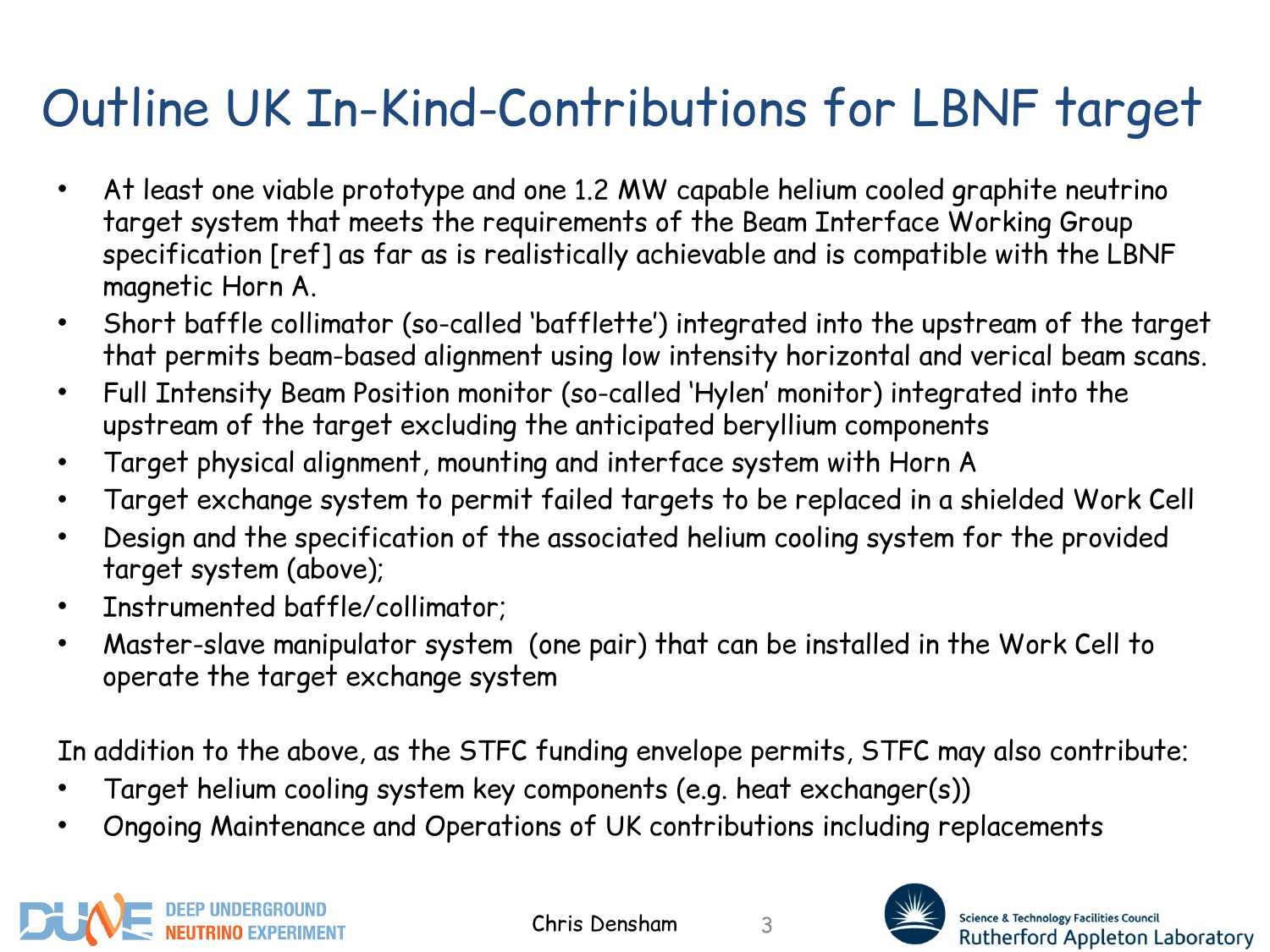

# Outline UK In-Kind-Contributions for LBNF target
At least one viable prototype and one 1.2 MW capable helium cooled graphite neutrino target system that meets the requirements of the Beam Interface Working Group specification [ref] as far as is realistically achievable and is compatible with the LBNF magnetic Horn A.
Short baffle collimator (so-called ‘bafflette’) integrated into the upstream of the target that permits beam-based alignment using low intensity horizontal and verical beam scans.
Full Intensity Beam Position monitor (so-called ‘Hylen’ monitor) integrated into the upstream of the target excluding the anticipated beryllium components
Target physical alignment, mounting and interface system with Horn A
Target exchange system to permit failed targets to be replaced in a shielded Work Cell
Design and the specification of the associated helium cooling system for the provided target system (above);
Instrumented baffle/collimator;
Master-slave manipulator system  (one pair) that can be installed in the Work Cell to operate the target exchange system

In addition to the above, as the STFC funding envelope permits, STFC may also contribute:
Target helium cooling system key components (e.g. heat exchanger(s))
Ongoing Maintenance and Operations of UK contributions including replacements

Chris Densham